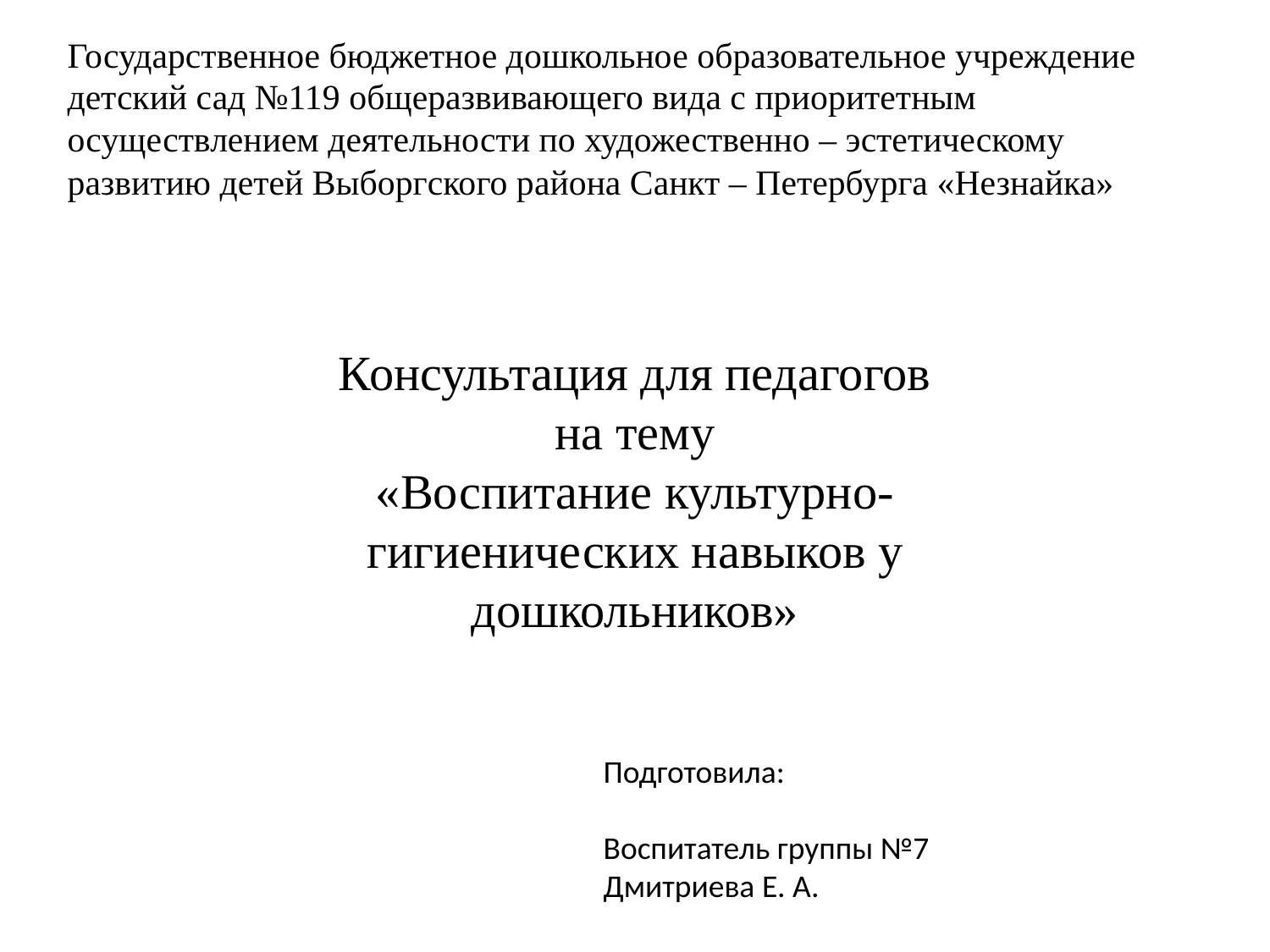

Государственное бюджетное дошкольное образовательное учреждение детский сад №119 общеразвивающего вида с приоритетным осуществлением деятельности по художественно – эстетическому развитию детей Выборгского района Санкт – Петербурга «Незнайка»
Государственное бюджетное дошкольное образовательное учреждение детский сад №119 общеразвивающего вида с приоритетным осуществлением деятельности по художественно – эстетическому развитию детей Выборгского района Санкт – Петербурга «Незнайка»
Консультация для педагогов на тему
«Воспитание культурно-гигиенических навыков у дошкольников»

                                      Подготовила:
                                      Воспитатель группы №7
                                      Дмитриева Е. А.